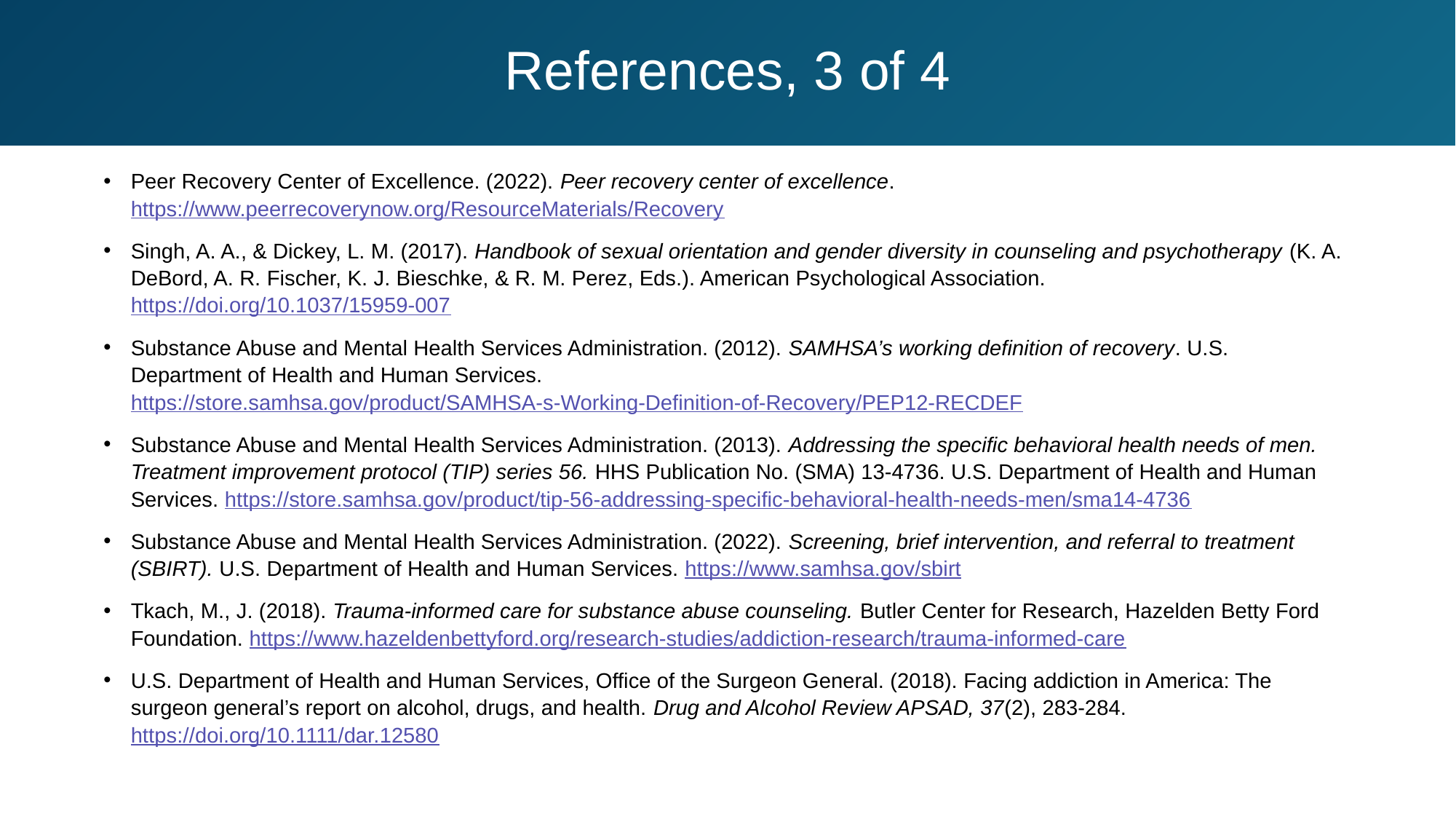

# References, 3 of 4
Peer Recovery Center of Excellence. (2022). Peer recovery center of excellence. https://www.peerrecoverynow.org/ResourceMaterials/Recovery
Singh, A. A., & Dickey, L. M. (2017). Handbook of sexual orientation and gender diversity in counseling and psychotherapy (K. A. DeBord, A. R. Fischer, K. J. Bieschke, & R. M. Perez, Eds.). American Psychological Association. https://doi.org/10.1037/15959-007
Substance Abuse and Mental Health Services Administration. (2012). SAMHSA’s working definition of recovery. U.S. Department of Health and Human Services. https://store.samhsa.gov/product/SAMHSA-s-Working-Definition-of-Recovery/PEP12-RECDEF
Substance Abuse and Mental Health Services Administration. (2013). Addressing the specific behavioral health needs of men. Treatment improvement protocol (TIP) series 56. HHS Publication No. (SMA) 13-4736. U.S. Department of Health and Human Services. https://store.samhsa.gov/product/tip-56-addressing-specific-behavioral-health-needs-men/sma14-4736
Substance Abuse and Mental Health Services Administration. (2022). Screening, brief intervention, and referral to treatment (SBIRT). U.S. Department of Health and Human Services. https://www.samhsa.gov/sbirt
Tkach, M., J. (2018). Trauma-informed care for substance abuse counseling. Butler Center for Research, Hazelden Betty Ford Foundation. https://www.hazeldenbettyford.org/research-studies/addiction-research/trauma-informed-care
U.S. Department of Health and Human Services, Office of the Surgeon General. (2018). Facing addiction in America: The surgeon general’s report on alcohol, drugs, and health. Drug and Alcohol Review APSAD, 37(2), 283-284. https://doi.org/10.1111/dar.12580